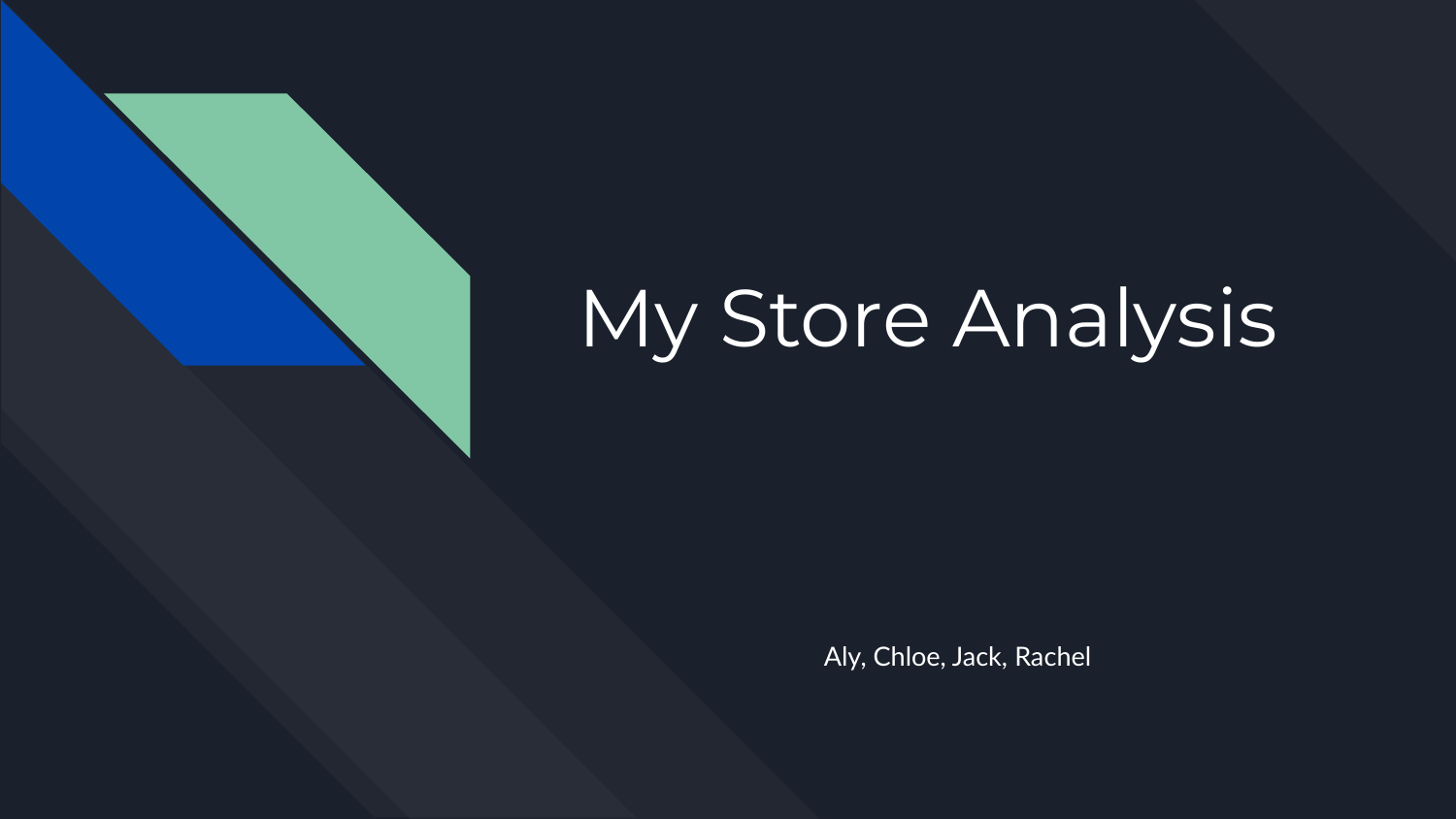

# My Store Analysis
Aly, Chloe, Jack, Rachel